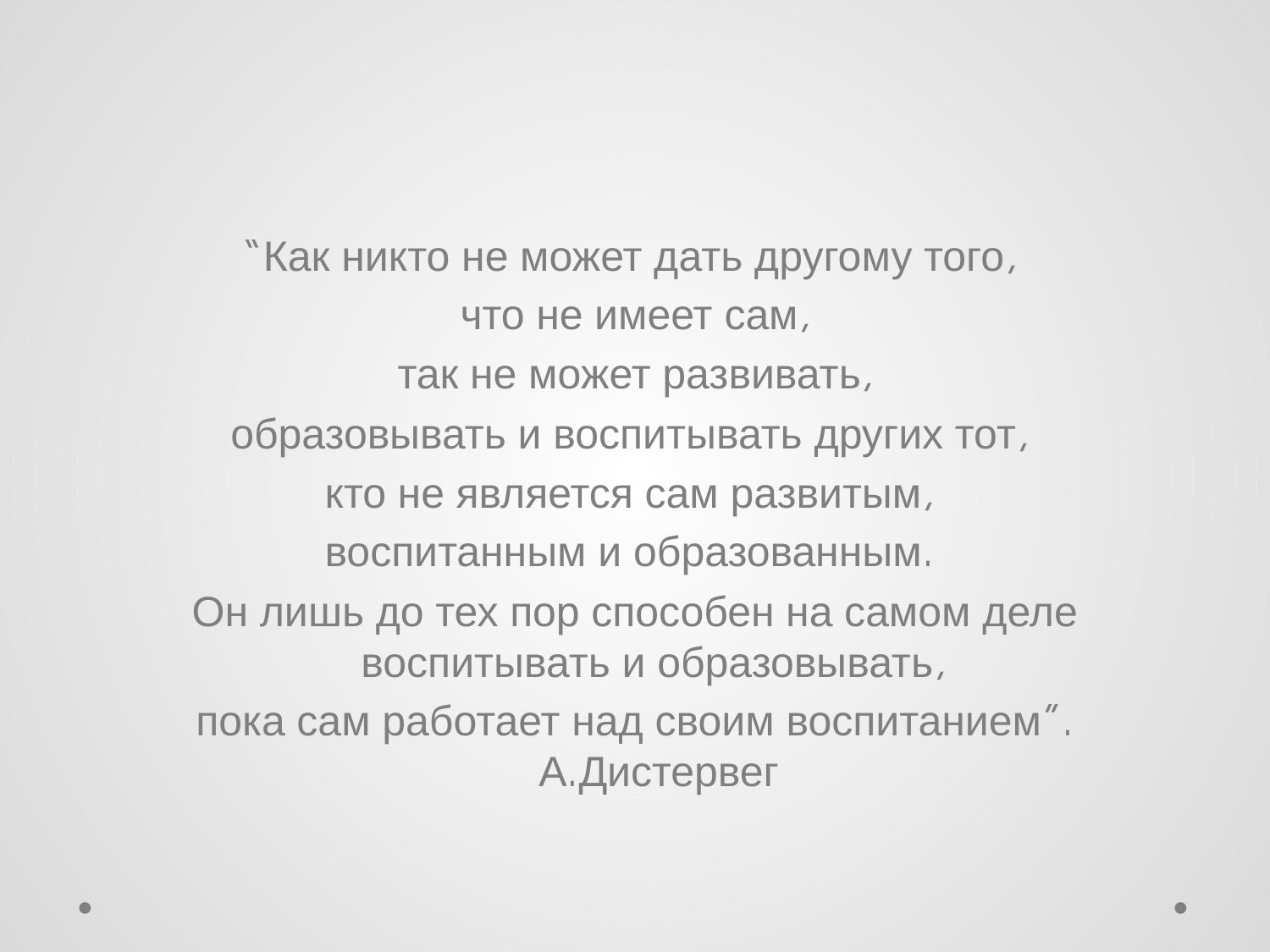

#
“Как никто не может дать другому того,
что не имеет сам,
 так не может развивать,
образовывать и воспитывать других тот,
кто не является сам развитым,
воспитанным и образованным.
Он лишь до тех пор способен на самом деле воспитывать и образовывать,
пока сам работает над своим воспитанием”. А.Дистервег